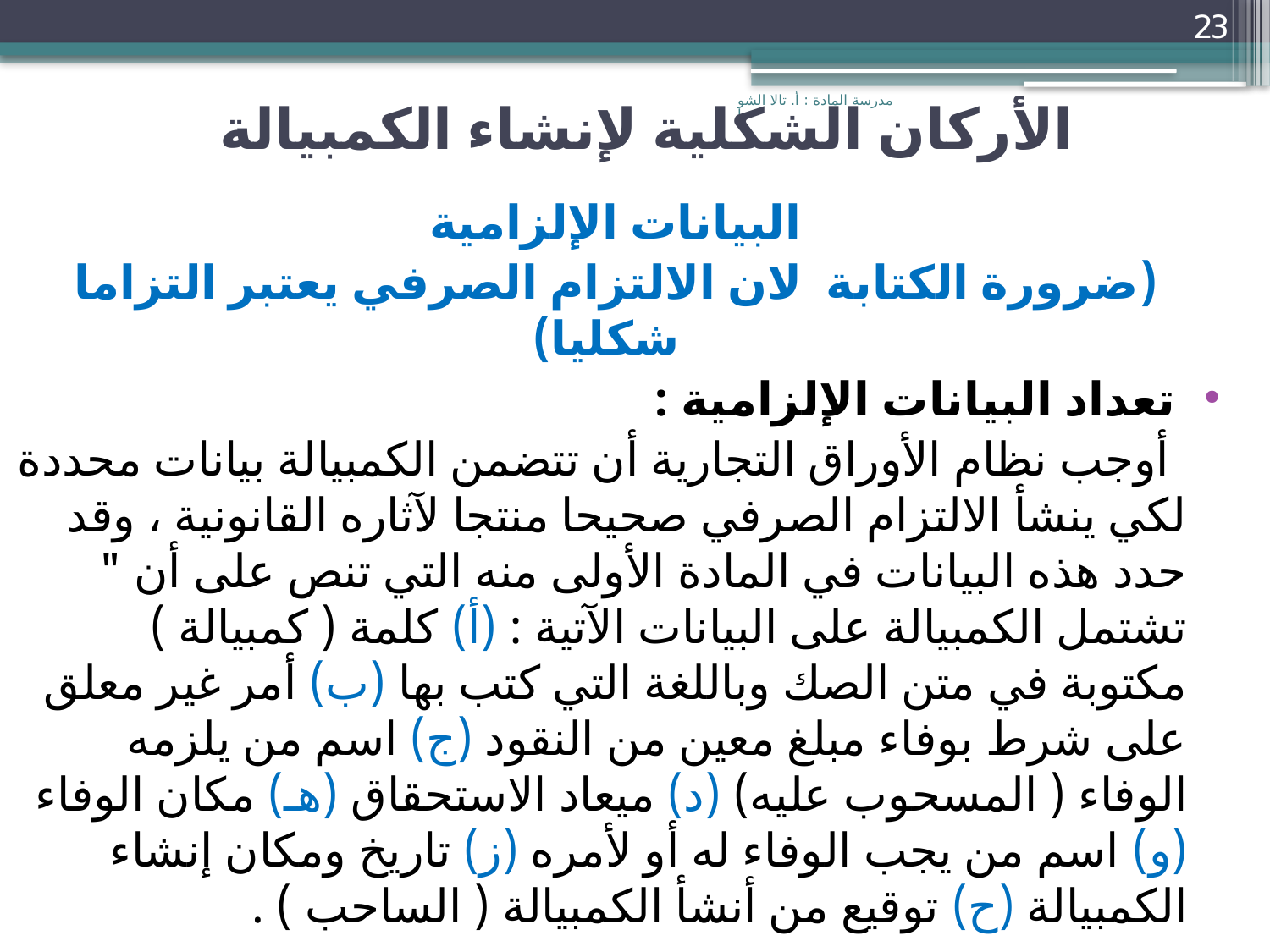

23
مدرسة المادة : أ. تالا الشوا
# الأركان الشكلية لإنشاء الكمبيالة
البيانات الإلزامية
(ضرورة الكتابة  لان الالتزام الصرفي يعتبر التزاما شكليا)
 تعداد البيانات الإلزامية :
    أوجب نظام الأوراق التجارية أن تتضمن الكمبيالة بيانات محددة لكي ينشأ الالتزام الصرفي صحيحا منتجا لآثاره القانونية ، وقد حدد هذه البيانات في المادة الأولى منه التي تنص على أن " تشتمل الكمبيالة على البيانات الآتية : (أ) كلمة ( كمبيالة ) مكتوبة في متن الصك وباللغة التي كتب بها (ب) أمر غير معلق على شرط بوفاء مبلغ معين من النقود (ج) اسم من يلزمه الوفاء ( المسحوب عليه) (د) ميعاد الاستحقاق (هـ) مكان الوفاء (و) اسم من يجب الوفاء له أو لأمره (ز) تاريخ ومكان إنشاء الكمبيالة (ح) توقيع من أنشأ الكمبيالة ( الساحب ) .